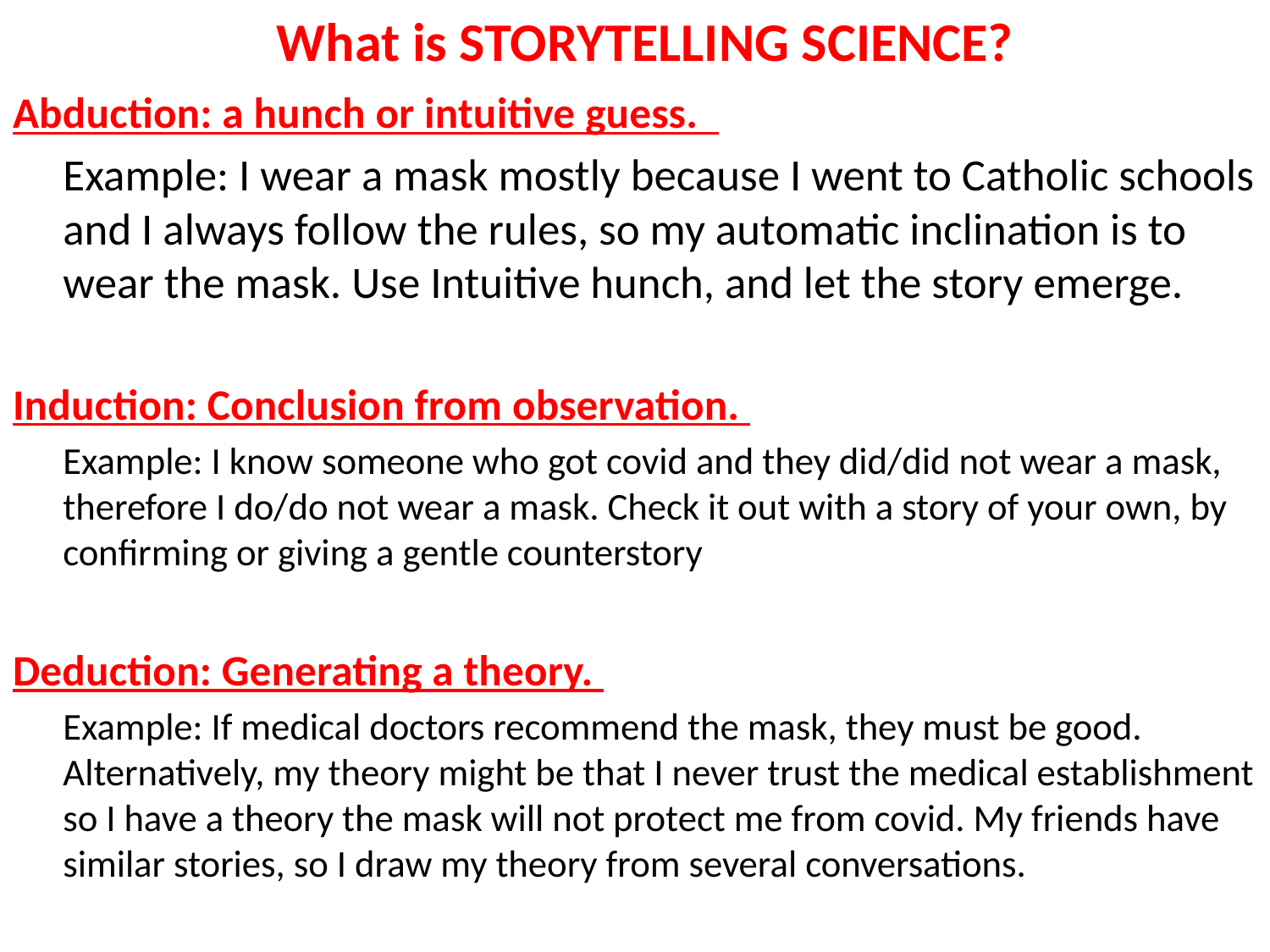

# What is STORYTELLING SCIENCE?
Abduction: a hunch or intuitive guess.
Example: I wear a mask mostly because I went to Catholic schools and I always follow the rules, so my automatic inclination is to wear the mask. Use Intuitive hunch, and let the story emerge.

Induction: Conclusion from observation.
Example: I know someone who got covid and they did/did not wear a mask, therefore I do/do not wear a mask. Check it out with a story of your own, by confirming or giving a gentle counterstory

Deduction: Generating a theory.
Example: If medical doctors recommend the mask, they must be good. Alternatively, my theory might be that I never trust the medical establishment so I have a theory the mask will not protect me from covid. My friends have similar stories, so I draw my theory from several conversations.